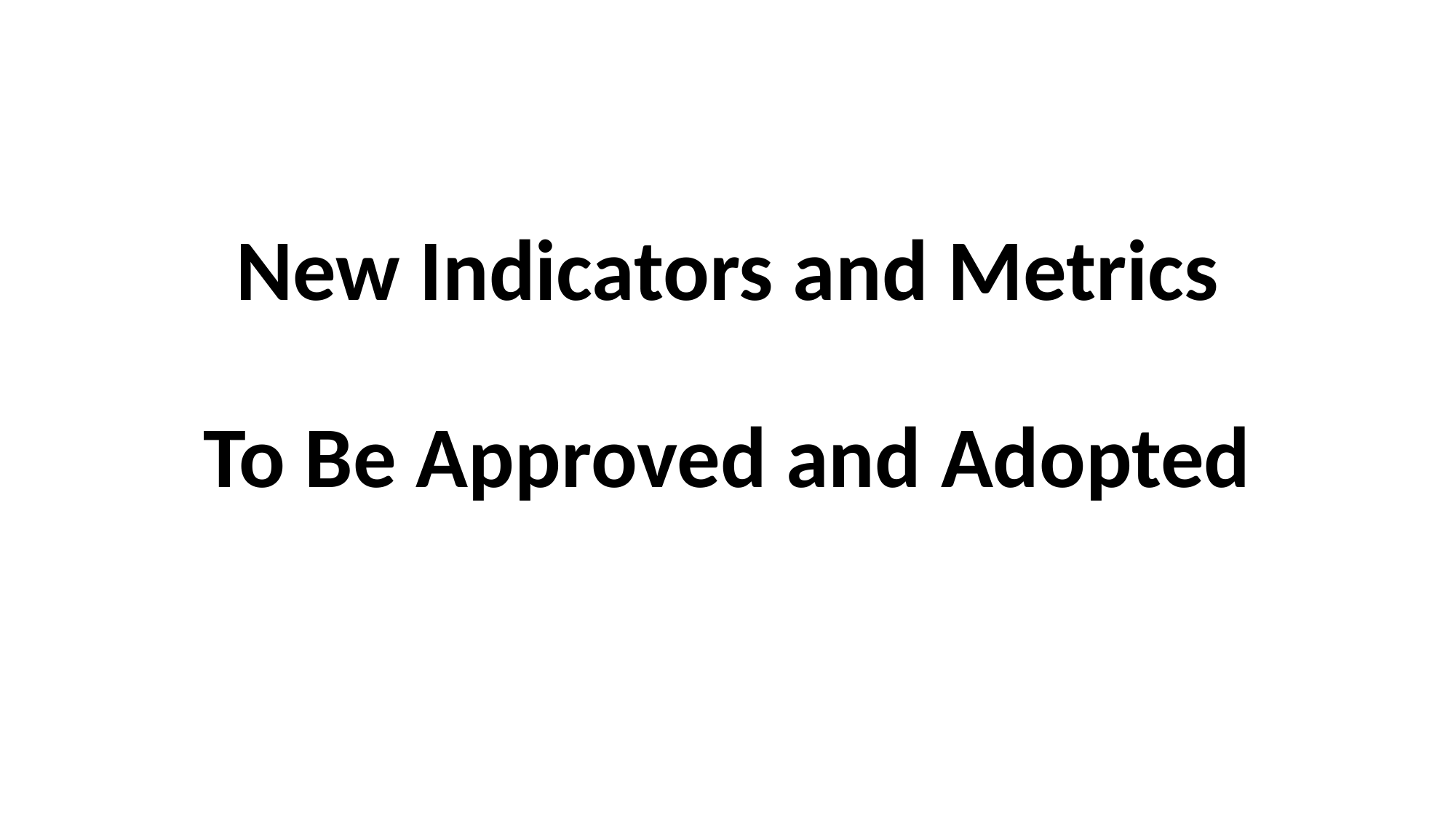

# New Indicators and Metrics To Be Approved and Adopted